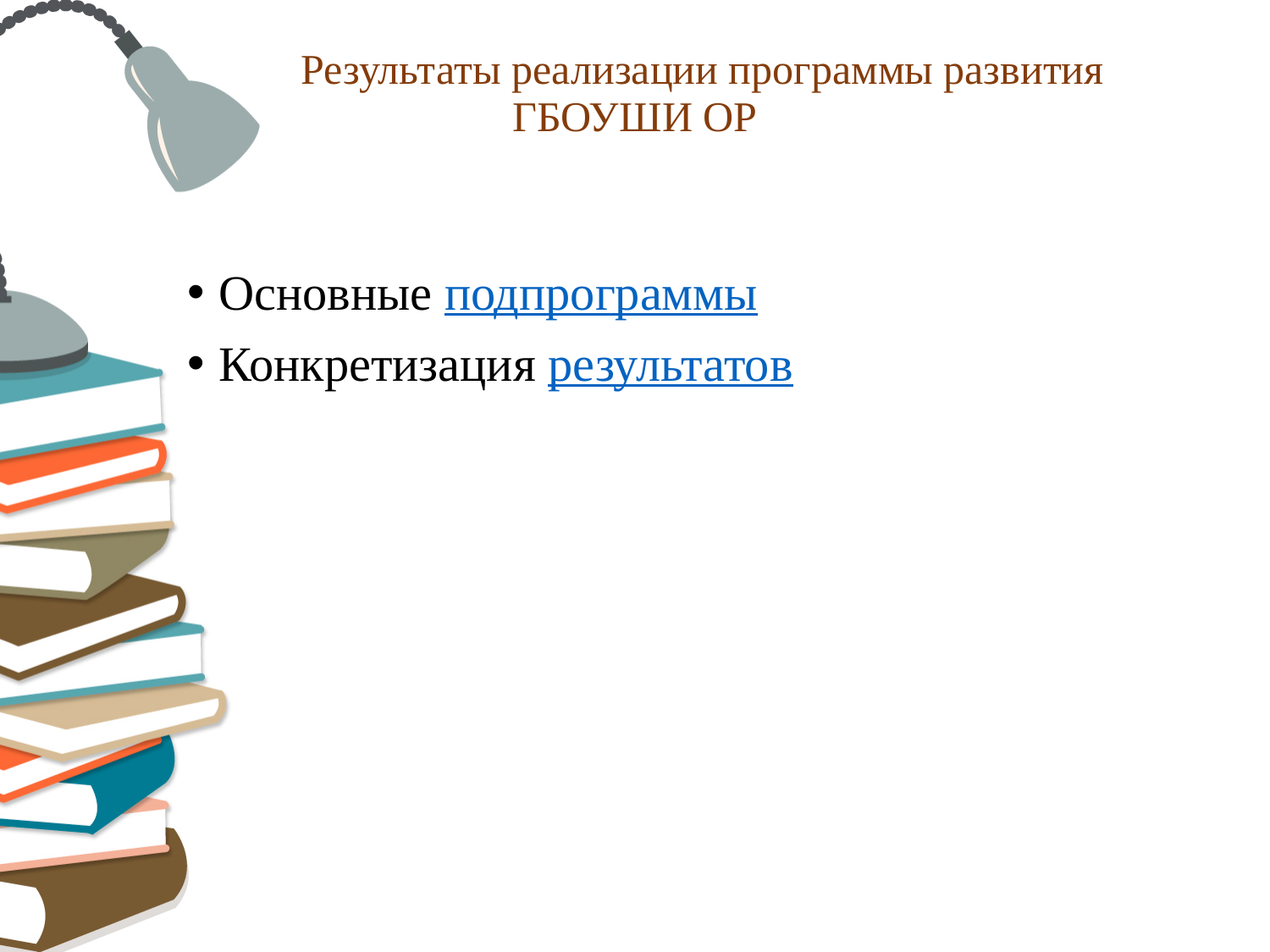

# Результаты реализации программы развития ГБОУШИ ОР
Основные подпрограммы
Конкретизация результатов